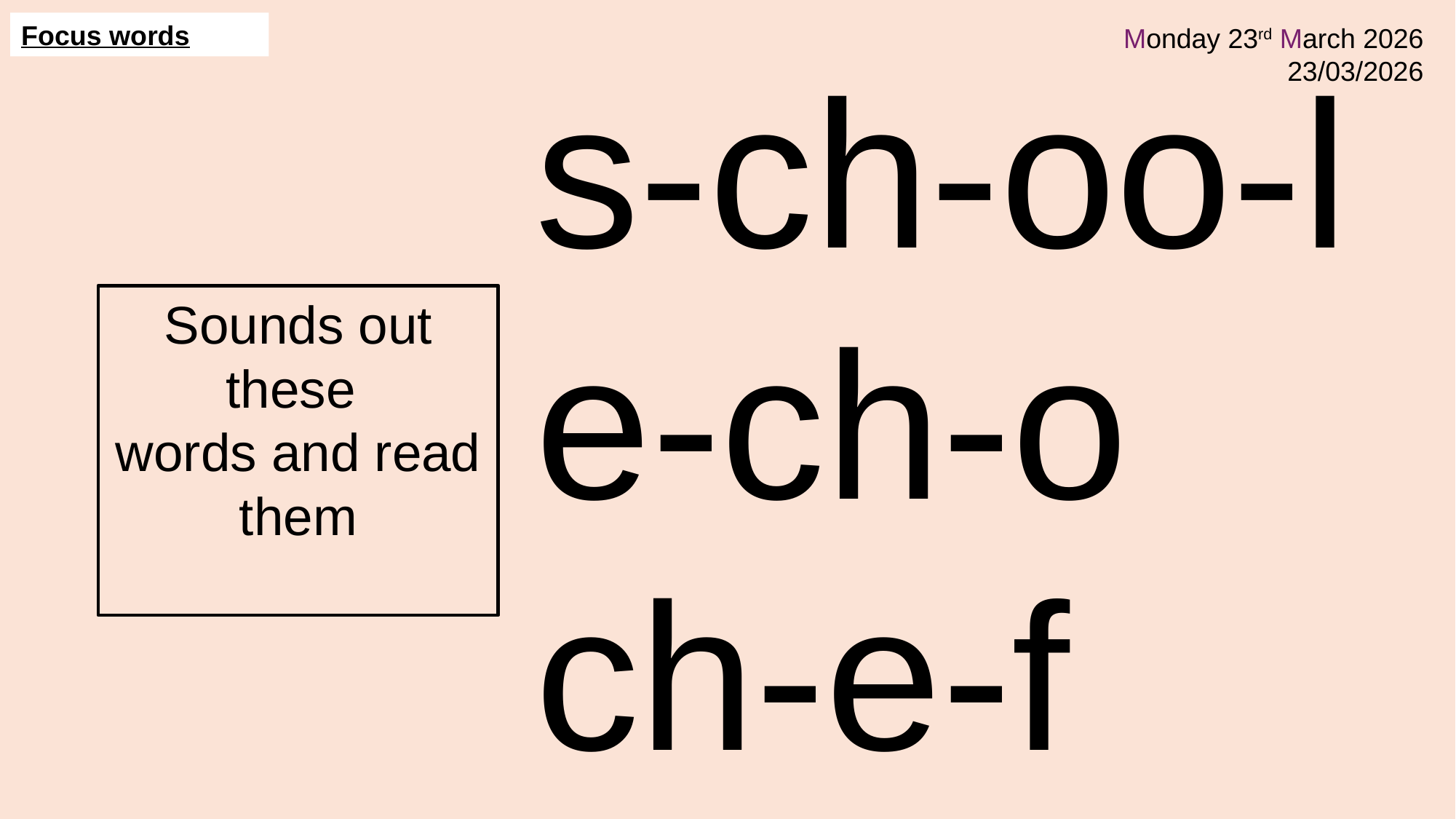

Focus words
s-ch-oo-l
e-ch-o
ch-e-f
Sounds out these
words and read them